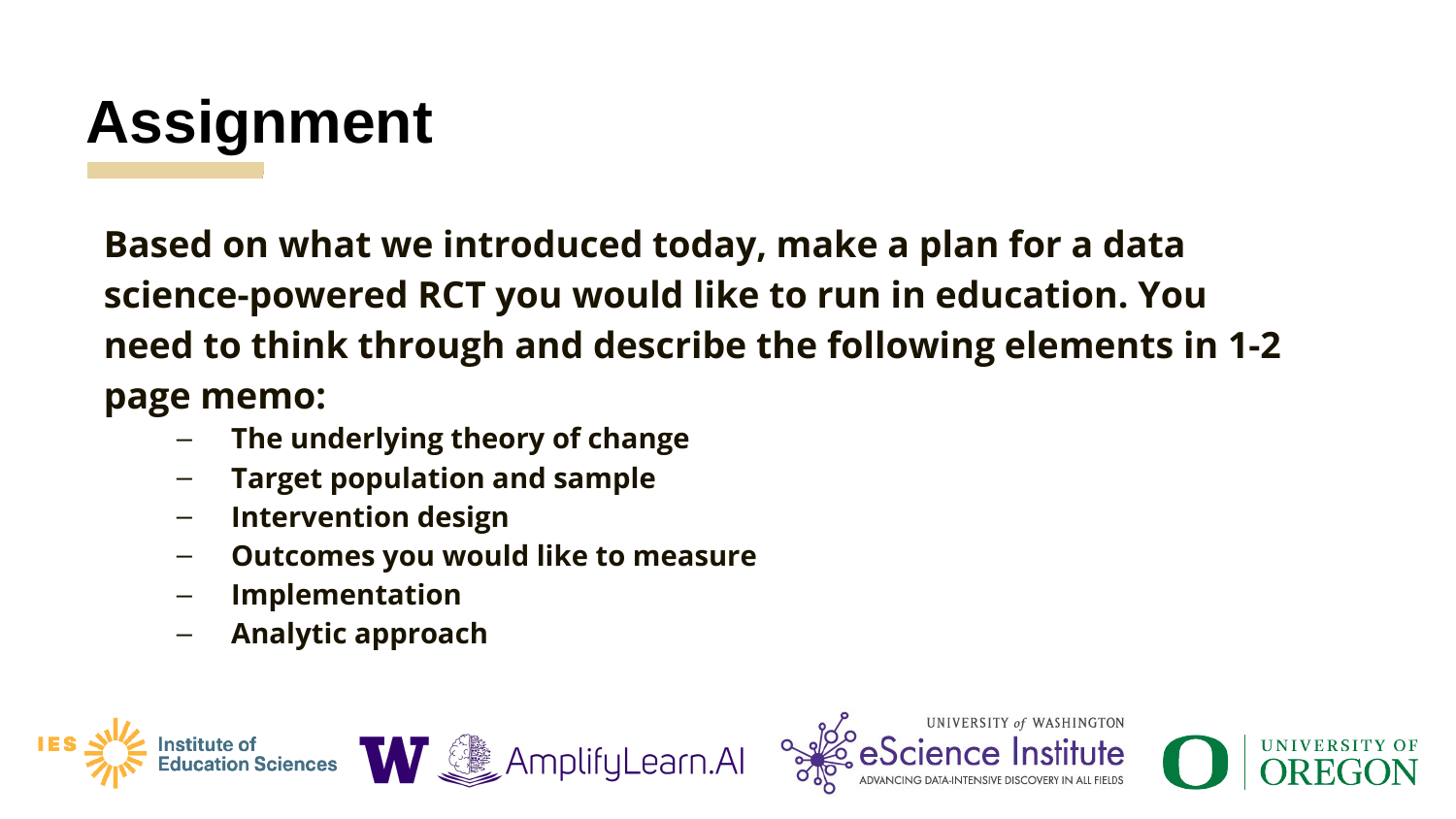

# Assignment
Based on what we introduced today, make a plan for a data science-powered RCT you would like to run in education. You need to think through and describe the following elements in 1-2 page memo:
The underlying theory of change
Target population and sample
Intervention design
Outcomes you would like to measure
Implementation
Analytic approach